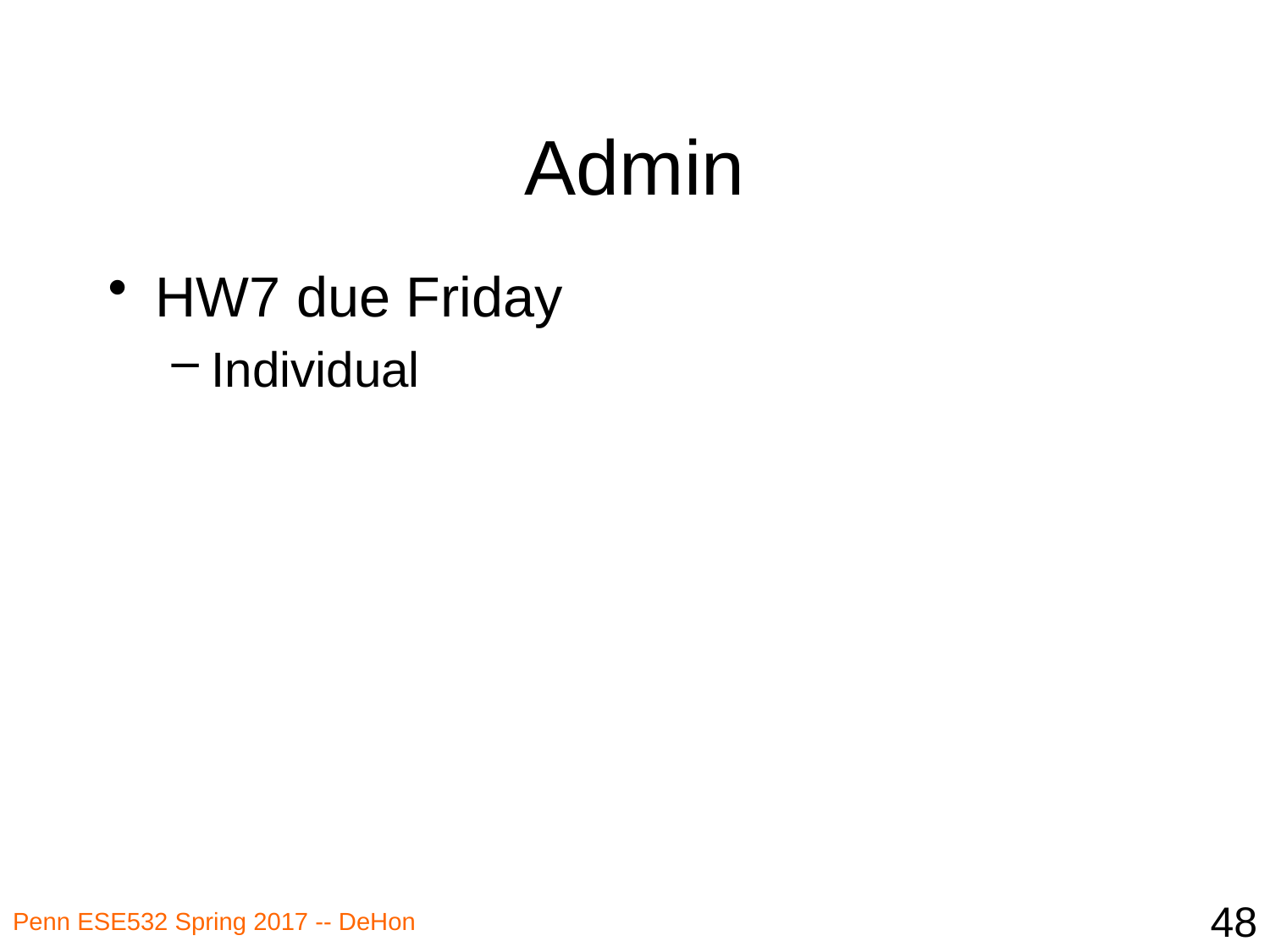

# Admin
HW7 due Friday
Individual
48
Penn ESE532 Spring 2017 -- DeHon